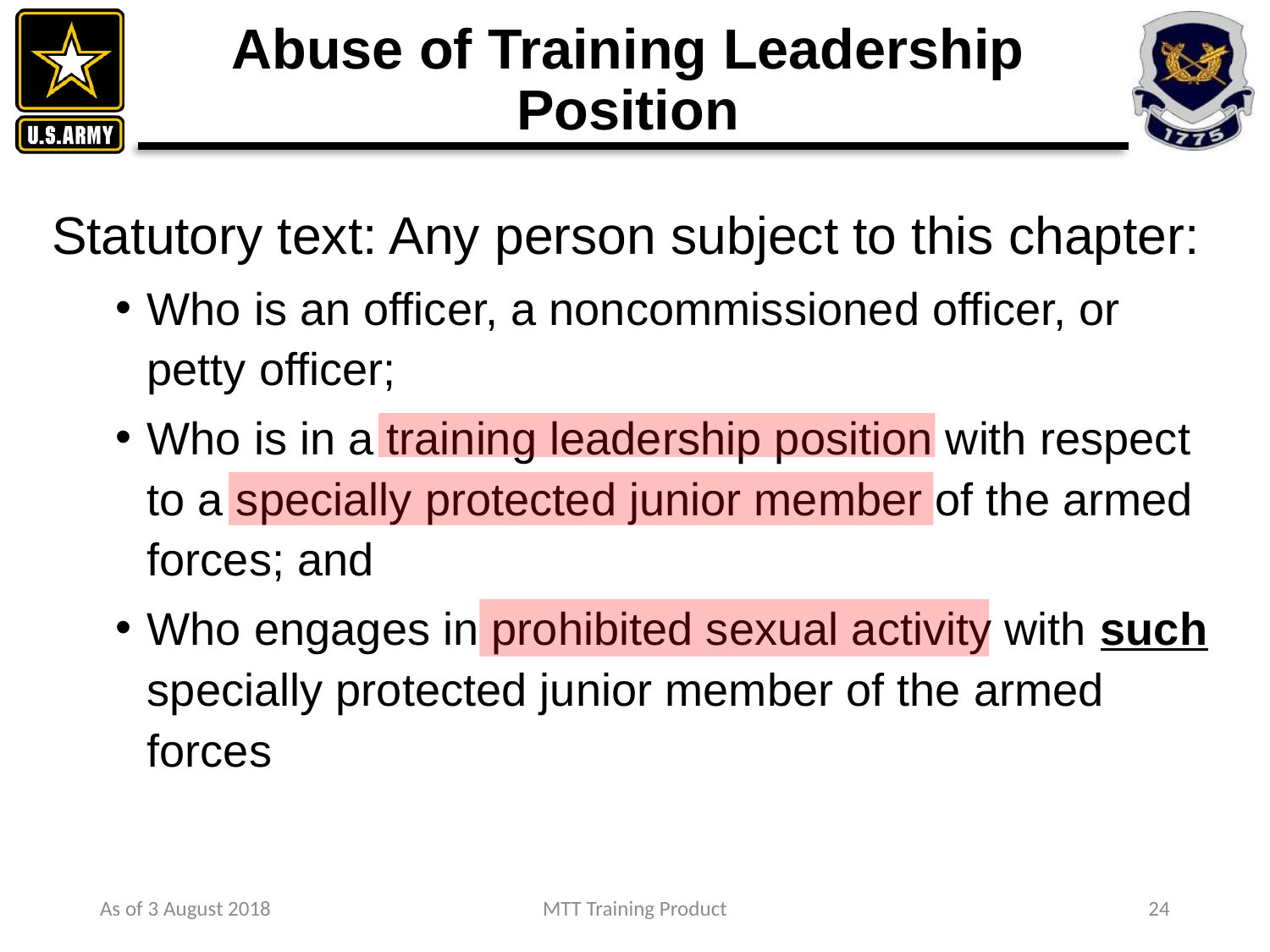

# Abuse of Training Leadership Position
Statutory text: Any person subject to this chapter:
Who is an officer, a noncommissioned officer, or petty officer;
Who is in a training leadership position with respect to a specially protected junior member of the armed forces; and
Who engages in prohibited sexual activity with such specially protected junior member of the armed forces

As of 3 August 2018
MTT Training Product
24